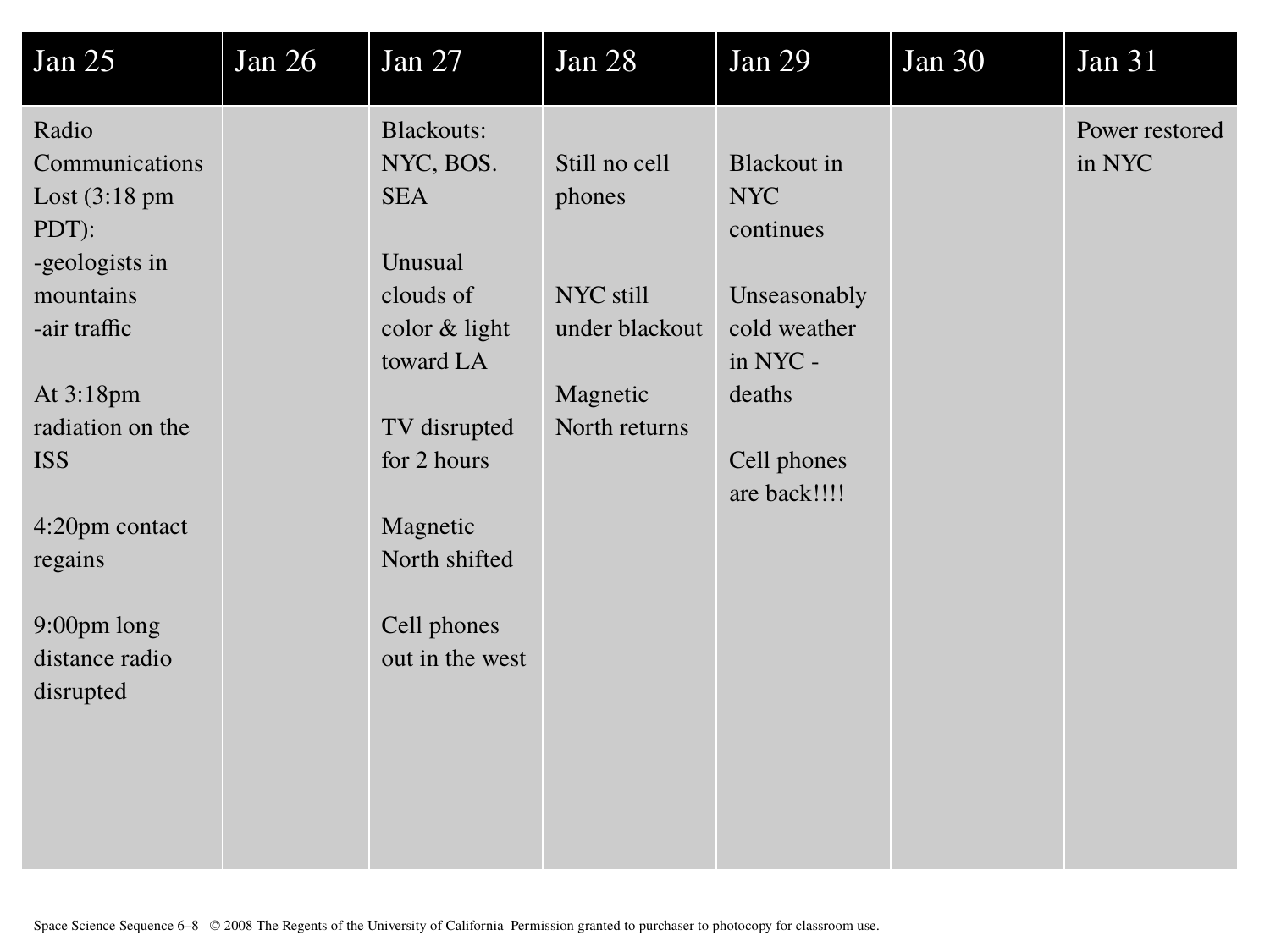

| Jan 25 | Jan 26 | Jan 27 | Jan 28 | Jan 29 | Jan 30 | Jan 31 |
| --- | --- | --- | --- | --- | --- | --- |
| Radio Communications Lost (3:18 pm PDT): -geologists in mountains -air traffic At 3:18pm radiation on the ISS 4:20pm contact regains 9:00pm long distance radio disrupted |  | Blackouts: NYC, BOS. SEA Unusual clouds of color & light toward LA TV disrupted for 2 hours Magnetic North shifted Cell phones out in the west | Still no cell phones NYC still under blackout Magnetic North returns | Blackout in NYC continues Unseasonably cold weather in NYC - deaths Cell phones are back!!!! |  | Power restored in NYC |
Space Science Sequence 6–8   © 2008 The Regents of the University of California  Permission granted to purchaser to photocopy for classroom use.